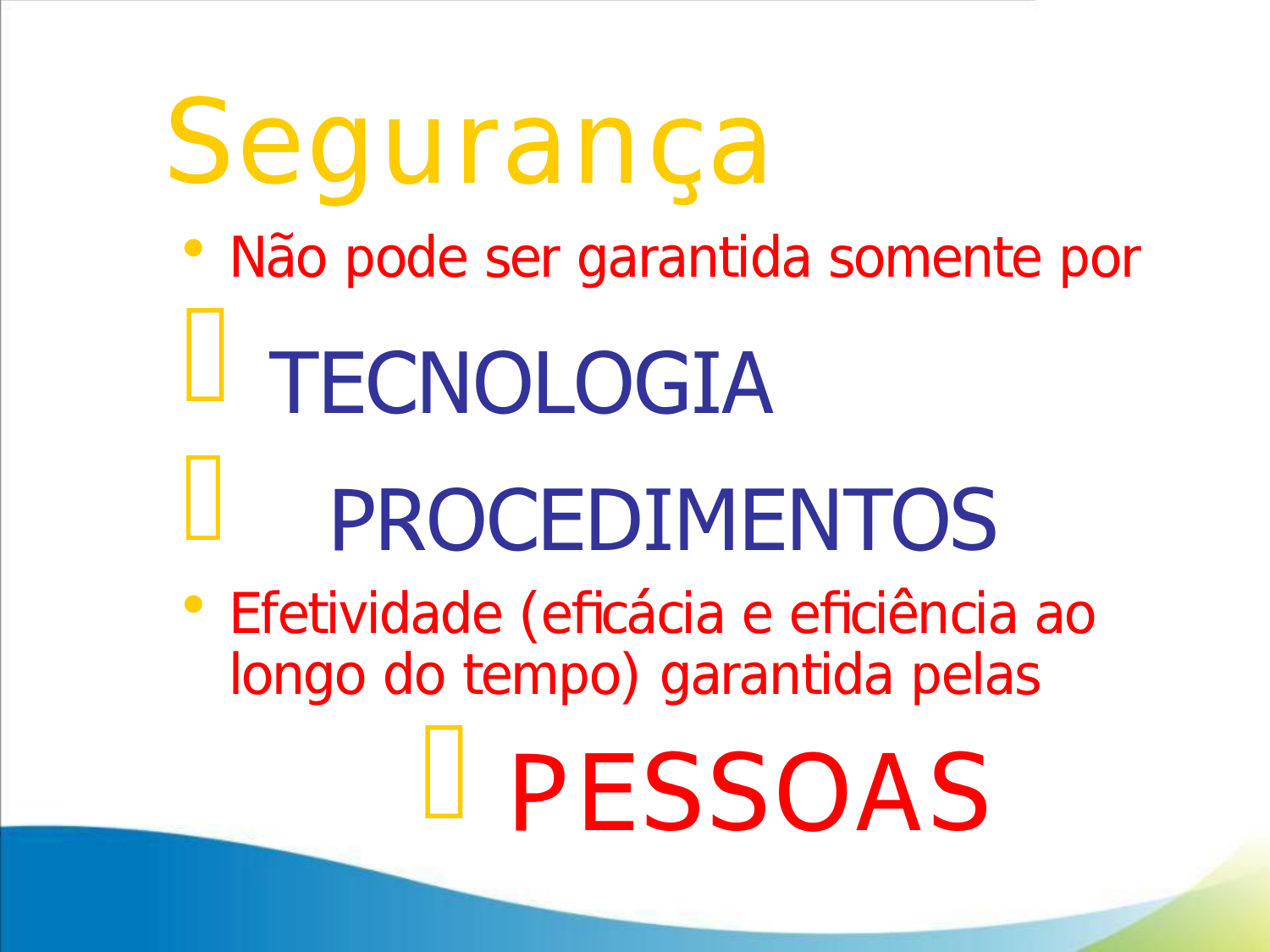

Segurança
Não pode ser garantida somente por
 TECNOLOGIA
   PROCEDIMENTOS
Efetividade (eficácia e eficiência ao longo do tempo) garantida pelas
 PESSOAS